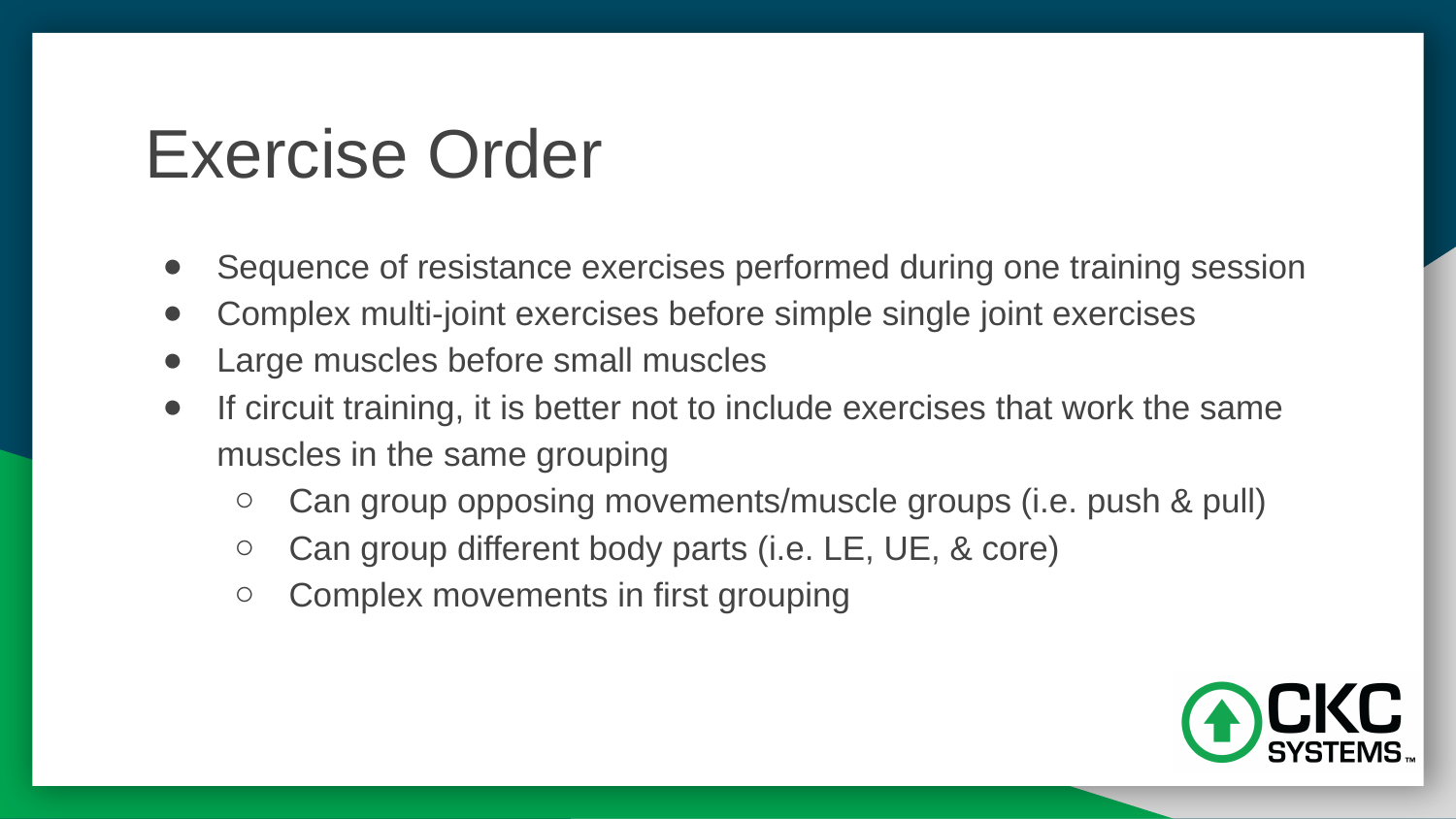

# Exercise Order
Sequence of resistance exercises performed during one training session
Complex multi-joint exercises before simple single joint exercises
Large muscles before small muscles
If circuit training, it is better not to include exercises that work the same muscles in the same grouping
Can group opposing movements/muscle groups (i.e. push & pull)
Can group different body parts (i.e. LE, UE, & core)
Complex movements in first grouping